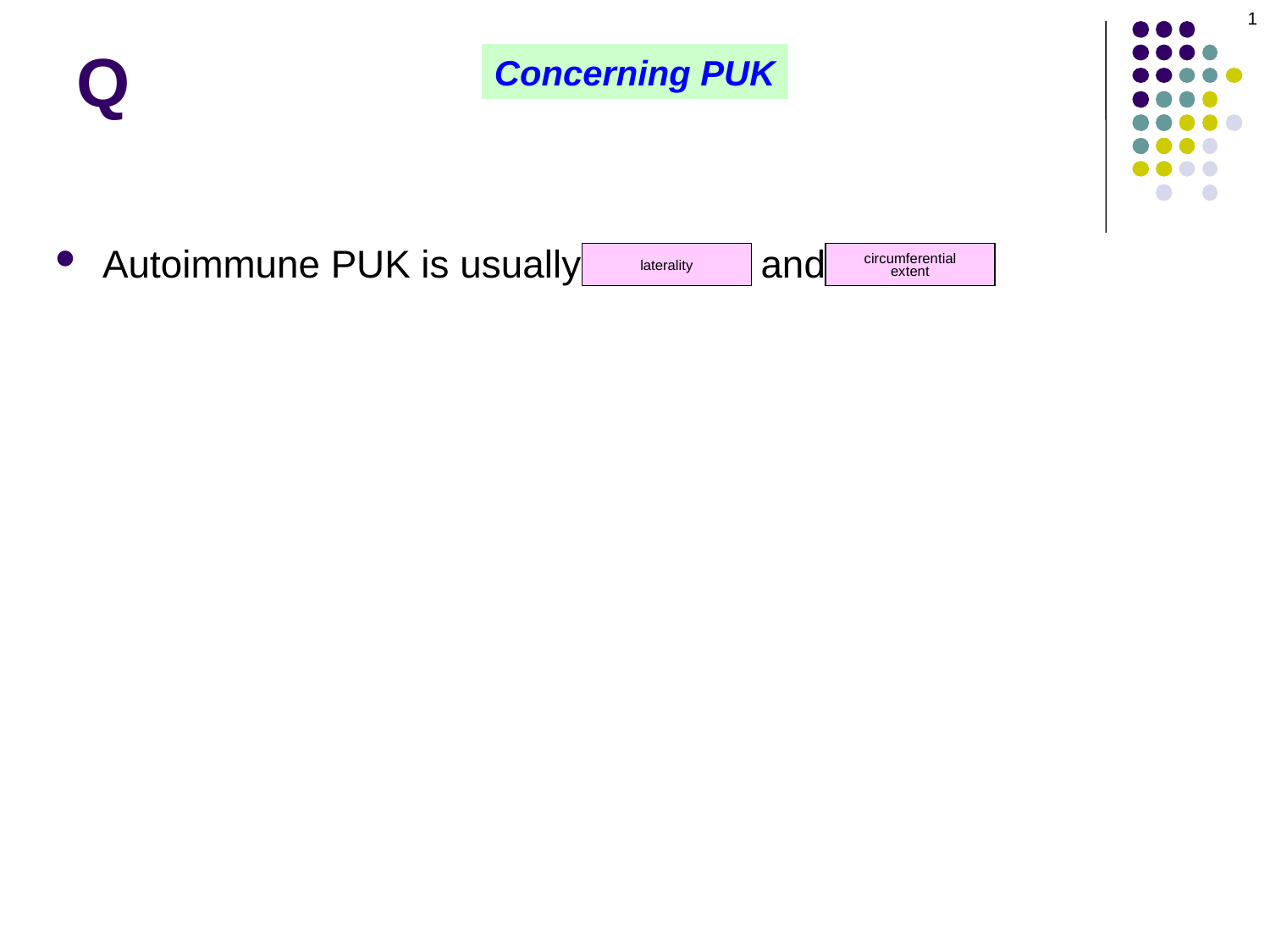

1
# Q
Concerning PUK
Autoimmune PUK is usually unilateral and sectoral.
laterality
circumferential
extent